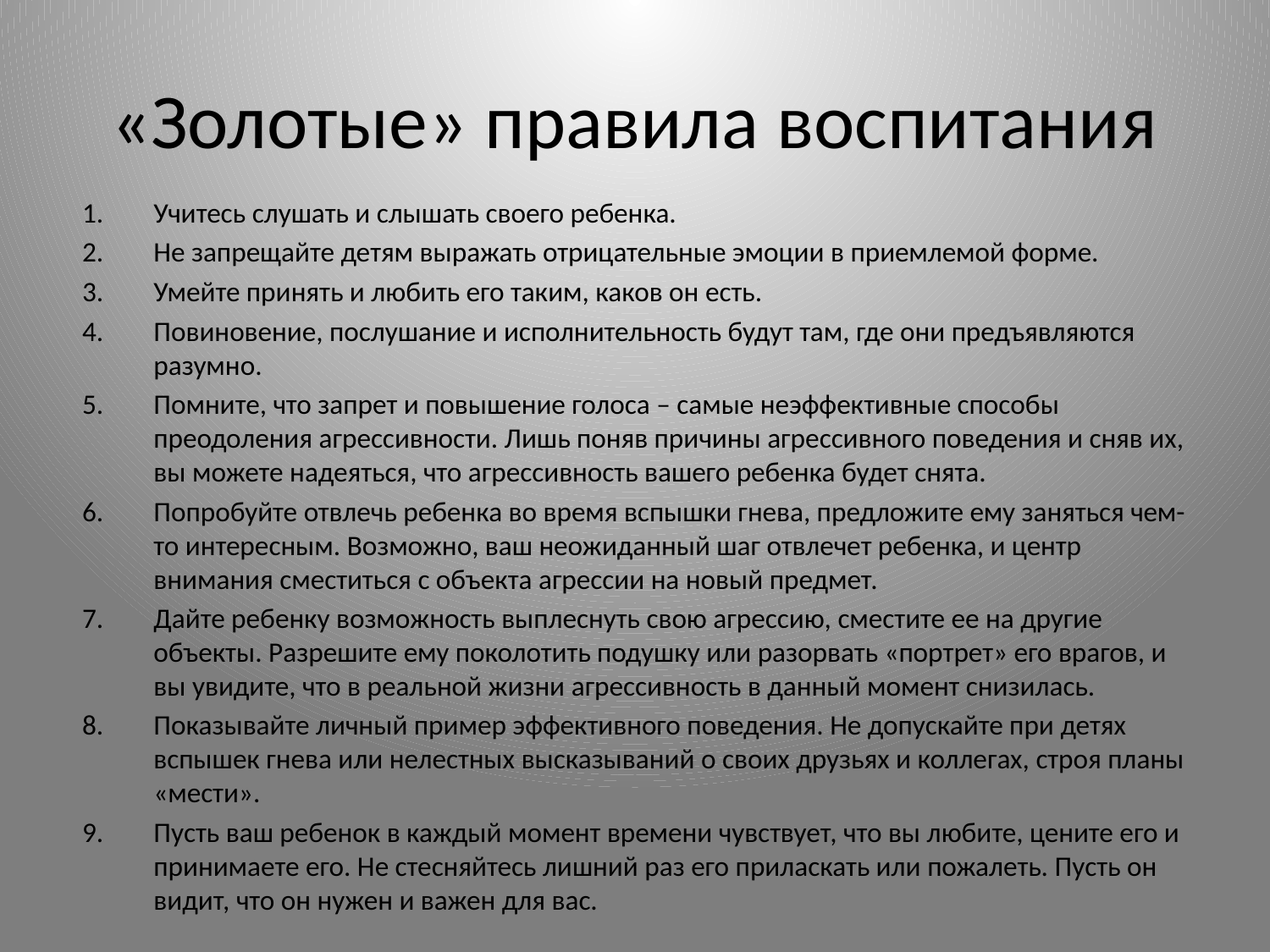

# «Золотые» правила воспитания
Учитесь слушать и слышать своего ребенка.
Не запрещайте детям выражать отрицательные эмоции в приемлемой форме.
Умейте принять и любить его таким, каков он есть.
Повиновение, послушание и исполнительность будут там, где они предъявляются разумно.
Помните, что запрет и повышение голоса – самые неэффективные способы преодоления агрессивности. Лишь поняв причины агрессивного поведения и сняв их, вы можете надеяться, что агрессивность вашего ребенка будет снята.
Попробуйте отвлечь ребенка во время вспышки гнева, предложите ему заняться чем-то интересным. Возможно, ваш неожиданный шаг отвлечет ребенка, и центр внимания сместиться с объекта агрессии на новый предмет.
Дайте ребенку возможность выплеснуть свою агрессию, сместите ее на другие объекты. Разрешите ему поколотить подушку или разорвать «портрет» его врагов, и вы увидите, что в реальной жизни агрессивность в данный момент снизилась.
Показывайте личный пример эффективного поведения. Не допускайте при детях вспышек гнева или нелестных высказываний о своих друзьях и коллегах, строя планы «мести».
Пусть ваш ребенок в каждый момент времени чувствует, что вы любите, цените его и принимаете его. Не стесняйтесь лишний раз его приласкать или пожалеть. Пусть он видит, что он нужен и важен для вас.